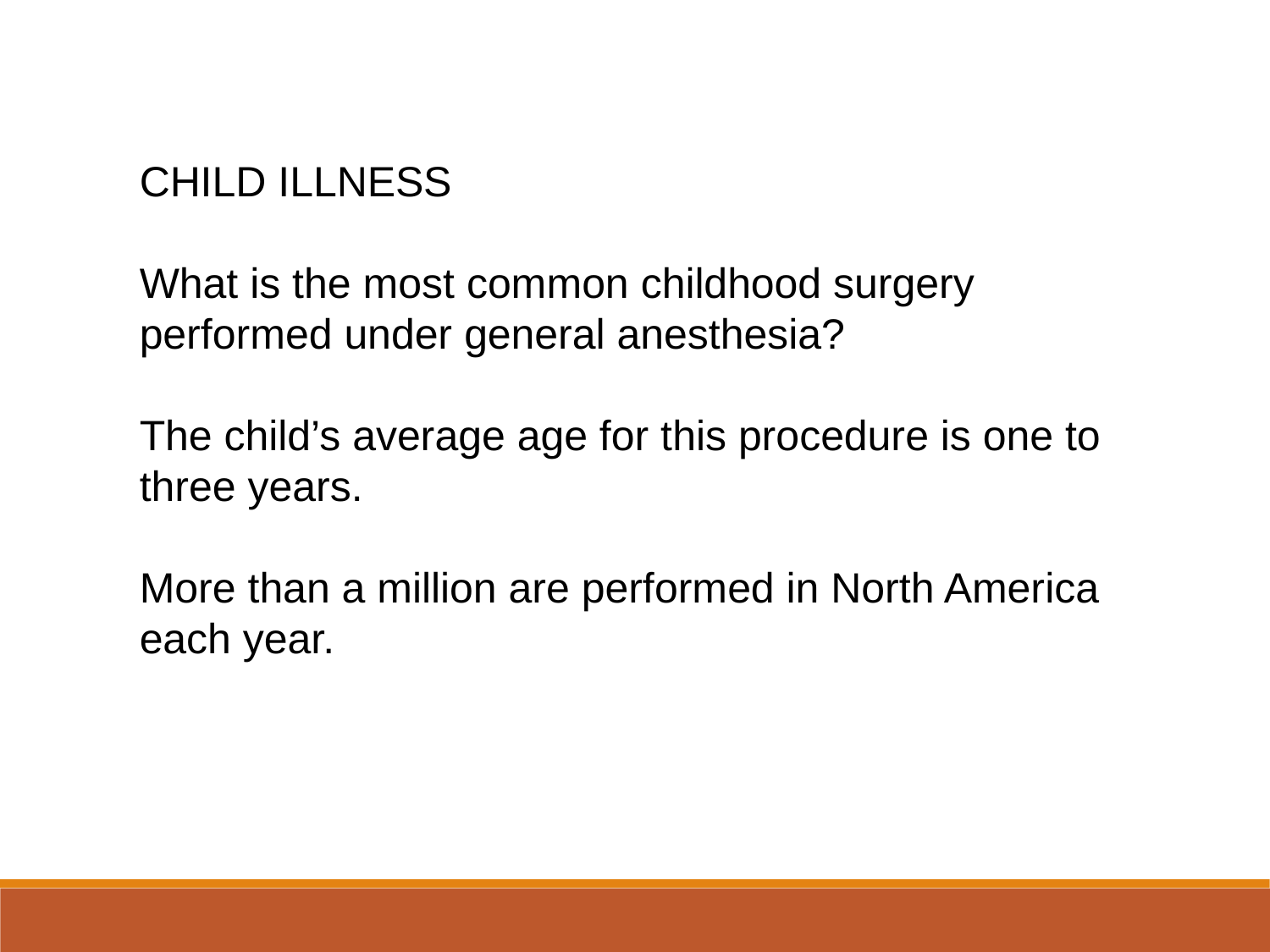

CHILD ILLNESS

What is the most common childhood surgery performed under general anesthesia?

The child’s average age for this procedure is one to three years.

More than a million are performed in North America each year.